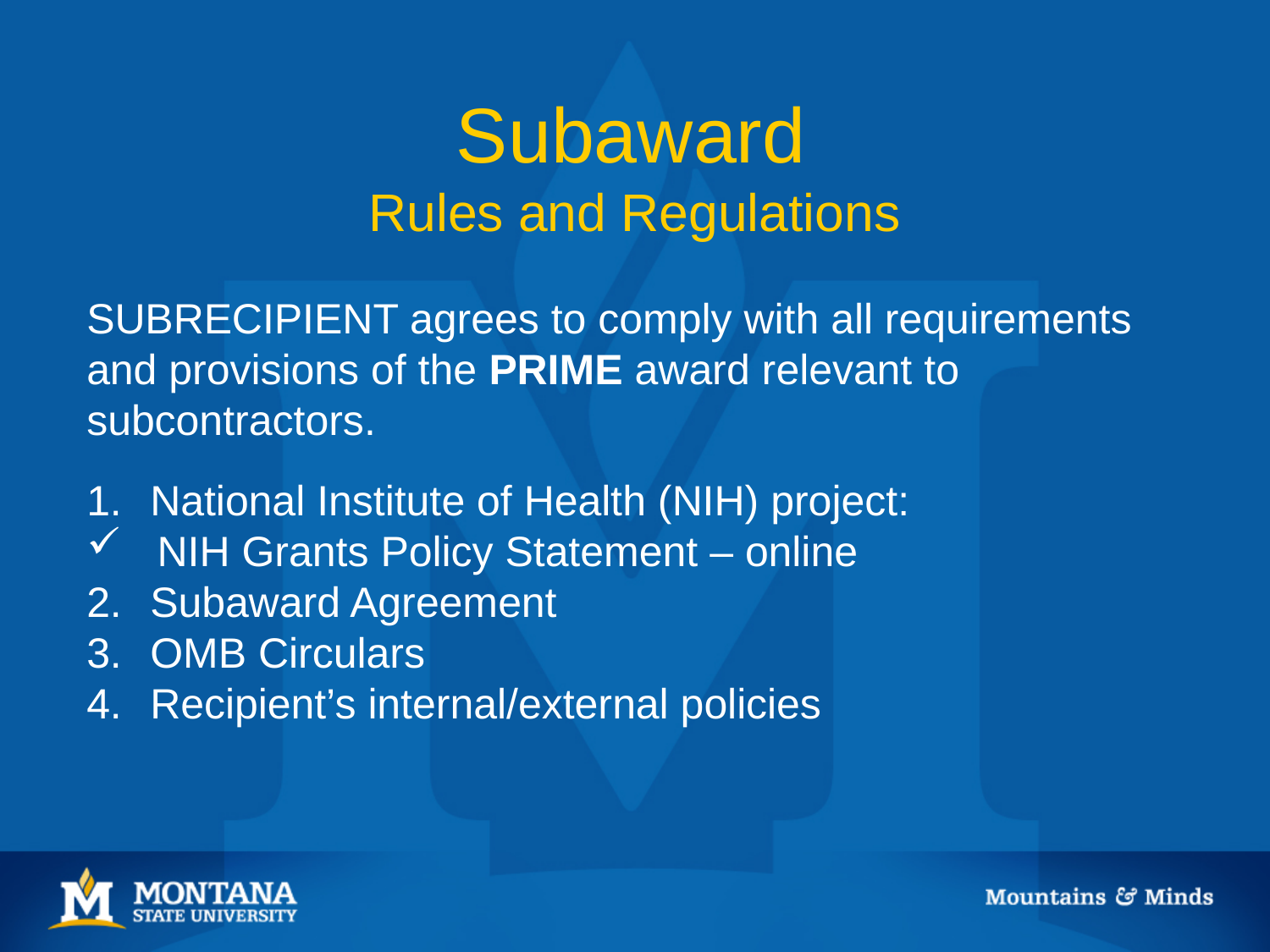

# Subaward Rules and Regulations
SUBRECIPIENT agrees to comply with all requirements and provisions of the prime award relevant to subcontractors.

National Institute of Health (NIH) project:
   NIH Grants Policy Statement – online
Subaward Agreement
OMB Circulars
Recipient’s internal/external policies